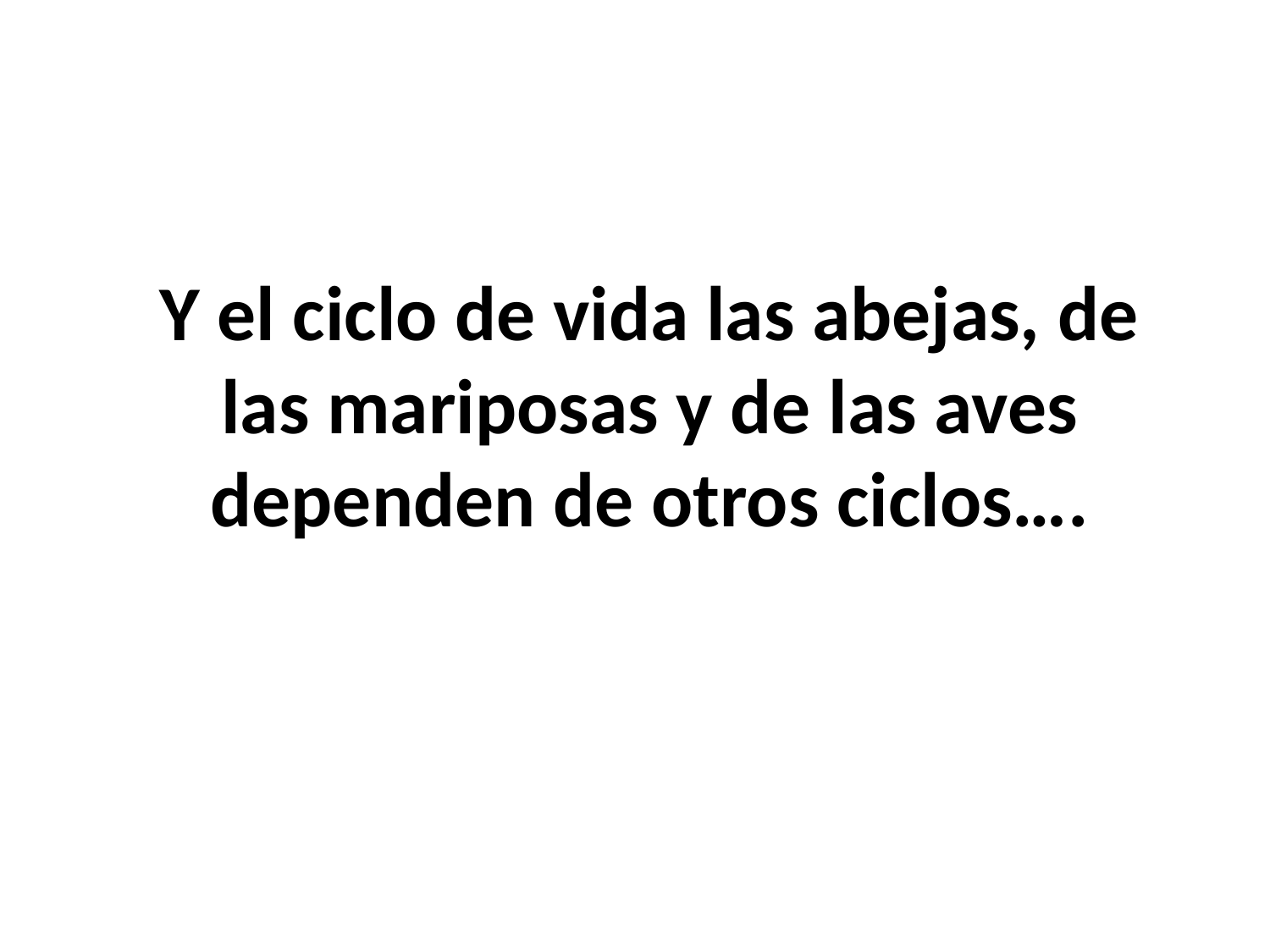

# Y el ciclo de vida las abejas, de las mariposas y de las aves dependen de otros ciclos….